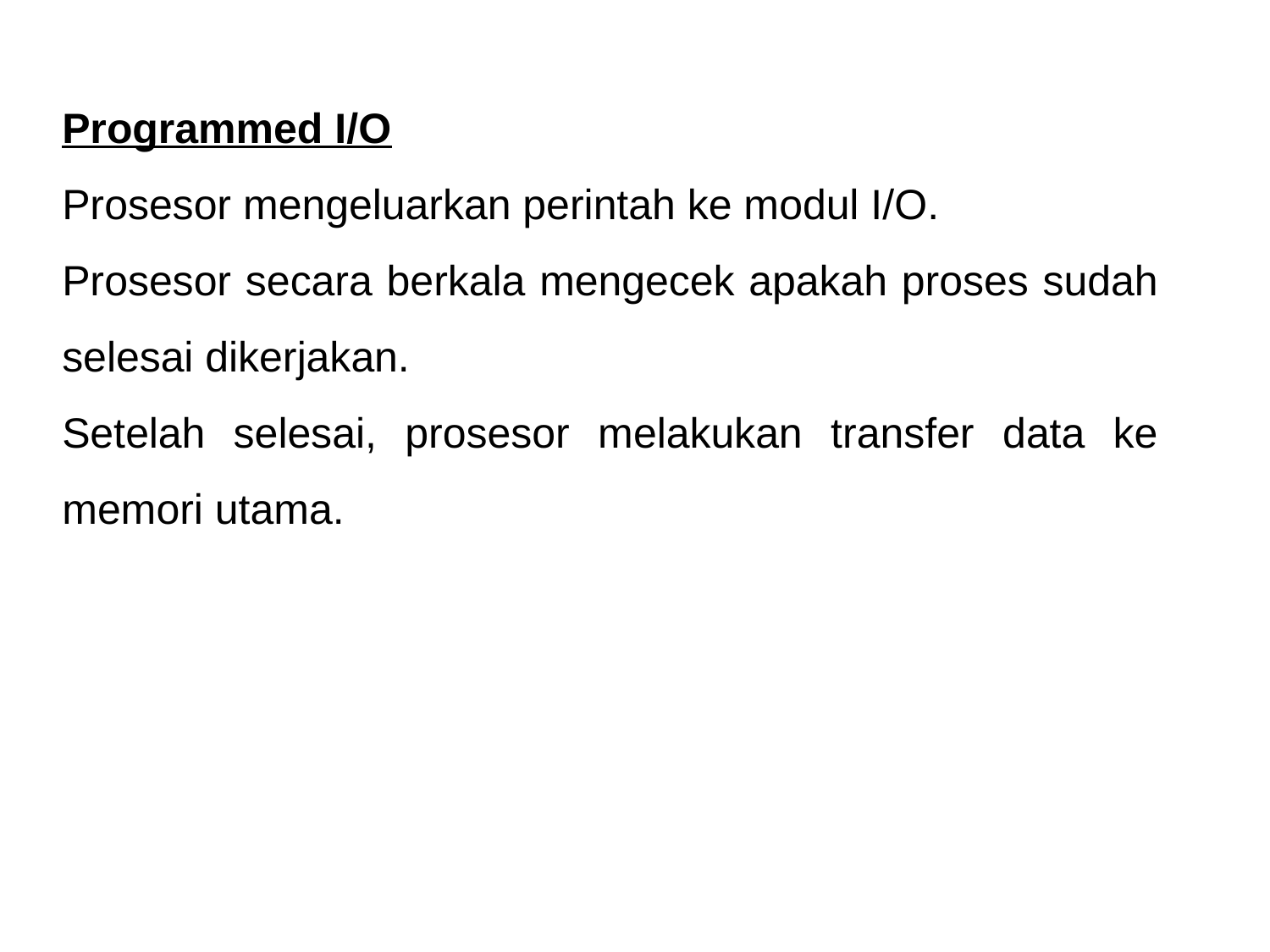

Programmed I/O
Prosesor mengeluarkan perintah ke modul I/O.
Prosesor secara berkala mengecek apakah proses sudah selesai dikerjakan.
Setelah selesai, prosesor melakukan transfer data ke memori utama.